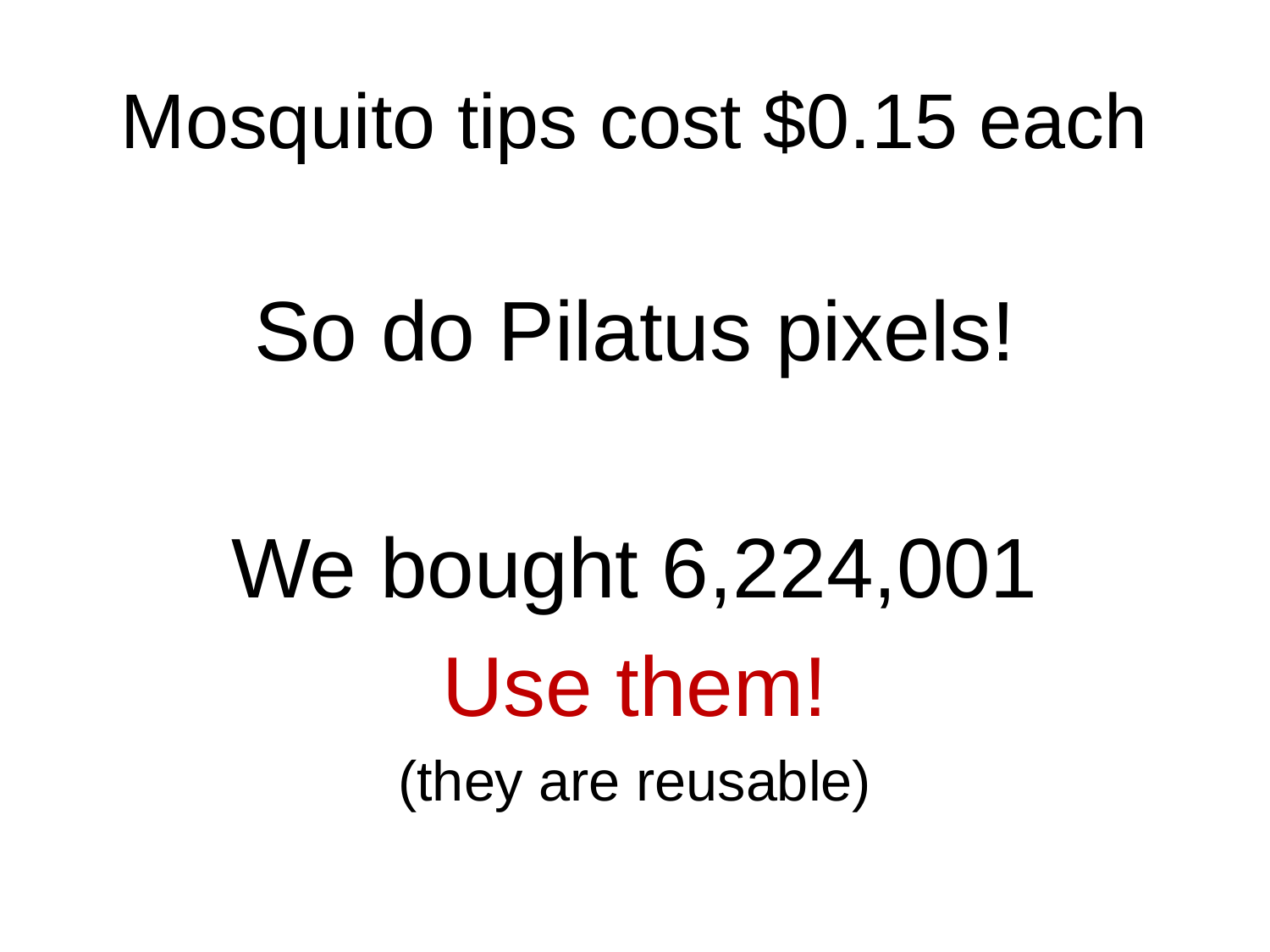

# Mosquito tips cost $0.15 each
So do Pilatus pixels!

We bought 6,224,001
Use them!
(they are reusable)